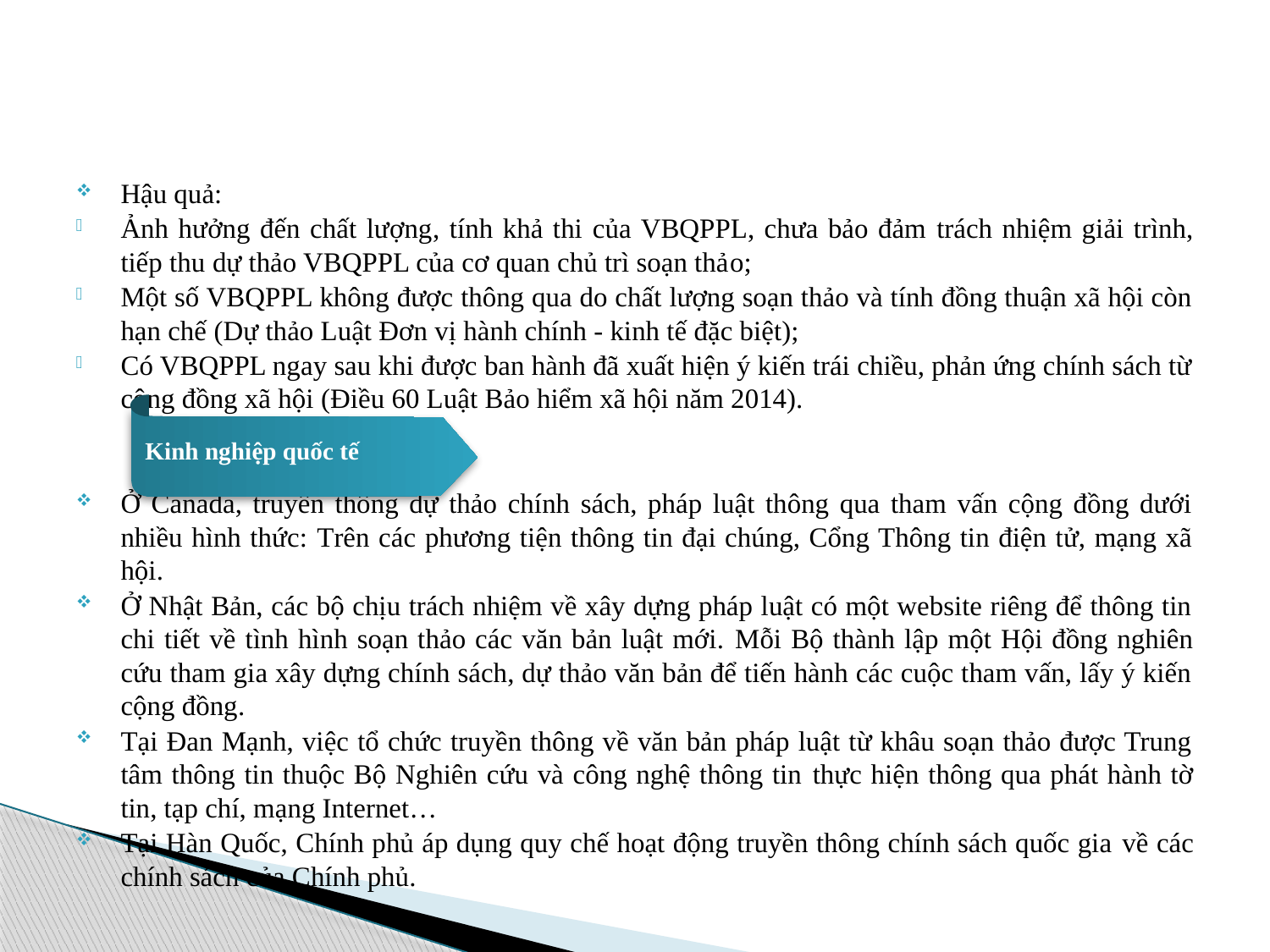

#
Hậu quả:
Ảnh hưởng đến chất lượng, tính khả thi của VBQPPL, chưa bảo đảm trách nhiệm giải trình, tiếp thu dự thảo VBQPPL của cơ quan chủ trì soạn thảo;
Một số VBQPPL không được thông qua do chất lượng soạn thảo và tính đồng thuận xã hội còn hạn chế (Dự thảo Luật Đơn vị hành chính - kinh tế đặc biệt);
Có VBQPPL ngay sau khi được ban hành đã xuất hiện ý kiến trái chiều, phản ứng chính sách từ cộng đồng xã hội (Điều 60 Luật Bảo hiểm xã hội năm 2014).

Ở Canada, truyền thông dự thảo chính sách, pháp luật thông qua tham vấn cộng đồng dưới nhiều hình thức: Trên các phương tiện thông tin đại chúng, Cổng Thông tin điện tử, mạng xã hội.
Ở Nhật Bản, các bộ chịu trách nhiệm về xây dựng pháp luật có một website riêng để thông tin chi tiết về tình hình soạn thảo các văn bản luật mới. Mỗi Bộ thành lập một Hội đồng nghiên cứu tham gia xây dựng chính sách, dự thảo văn bản để tiến hành các cuộc tham vấn, lấy ý kiến cộng đồng.
Tại Đan Mạnh, việc tổ chức truyền thông về văn bản pháp luật từ khâu soạn thảo được Trung tâm thông tin thuộc Bộ Nghiên cứu và công nghệ thông tin thực hiện thông qua phát hành tờ tin, tạp chí, mạng Internet…
Tại Hàn Quốc, Chính phủ áp dụng quy chế hoạt động truyền thông chính sách quốc gia về các chính sách của Chính phủ.

Kinh nghiệp quốc tế